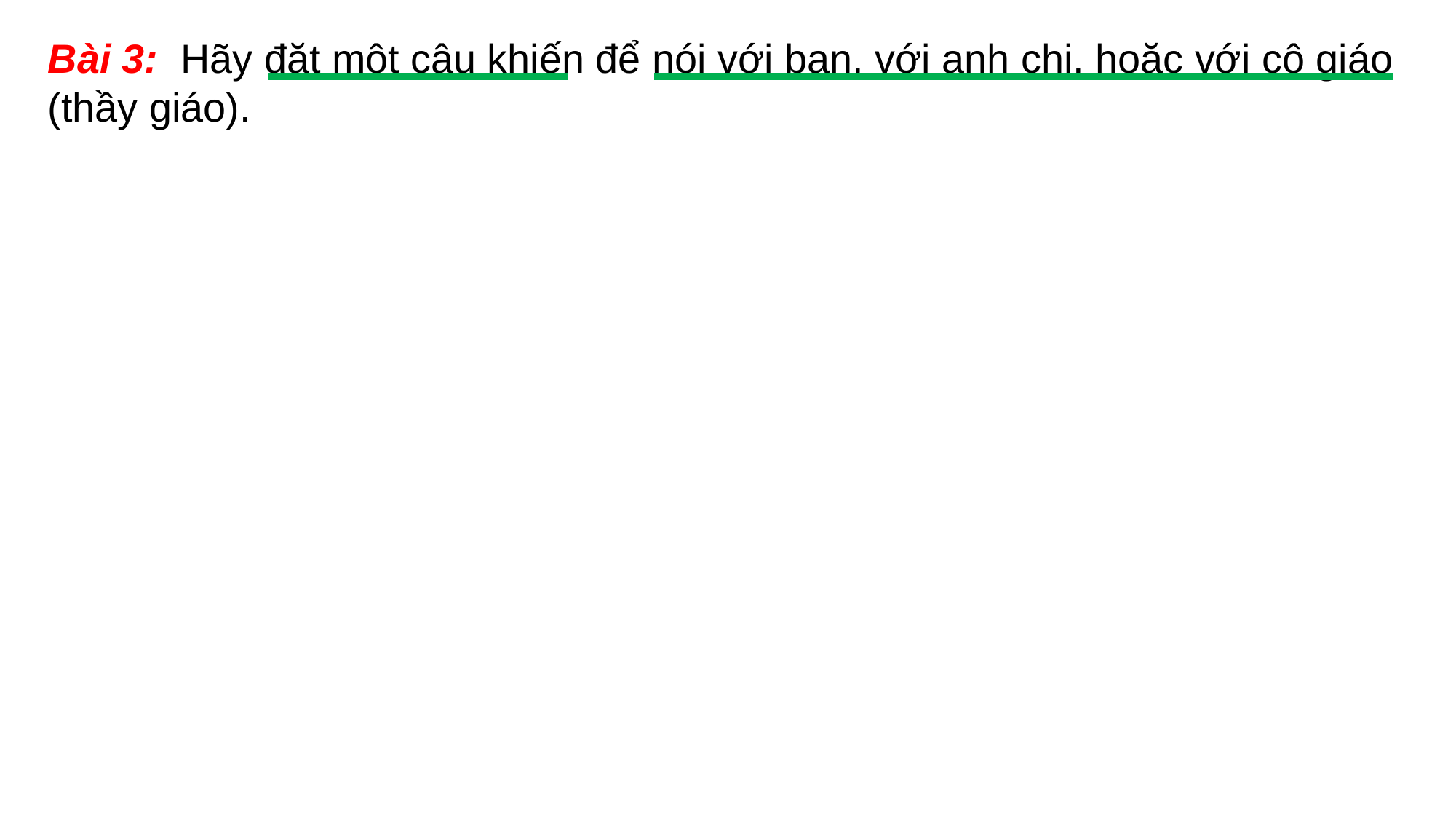

Bài 3:  Hãy đặt một câu khiến để nói với bạn, với anh chị, hoặc với cô giáo (thầy giáo).